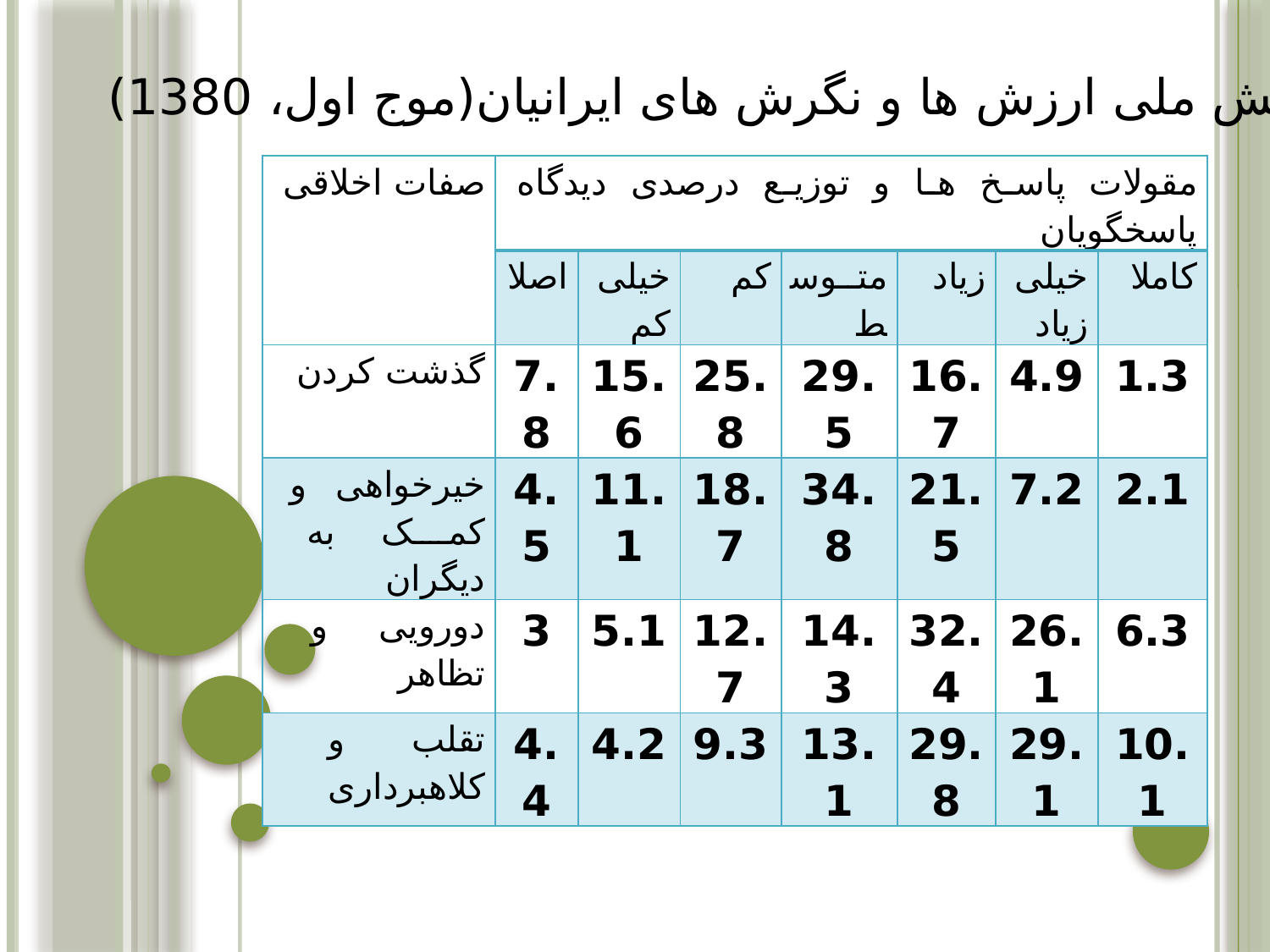

پیمایش ملی ارزش ها و نگرش های ایرانیان(موج اول، 1380)

| صفات اخلاقی | مقولات پاسخ ها و توزیع درصدی دیدگاه پاسخگویان |  |  |  |  |  |  |
| --- | --- | --- | --- | --- | --- | --- | --- |
|  | اصلا | خیلی کم | کم | متوسط | زیاد | خیلی زیاد | کاملا |
| گذشت کردن | 7.8 | 15.6 | 25.8 | 29.5 | 16.7 | 4.9 | 1.3 |
| خیرخواهی و کمک به دیگران | 4.5 | 11.1 | 18.7 | 34.8 | 21.5 | 7.2 | 2.1 |
| دورویی و تظاهر | 3 | 5.1 | 12.7 | 14.3 | 32.4 | 26.1 | 6.3 |
| تقلب و کلاهبرداری | 4.4 | 4.2 | 9.3 | 13.1 | 29.8 | 29.1 | 10.1 |